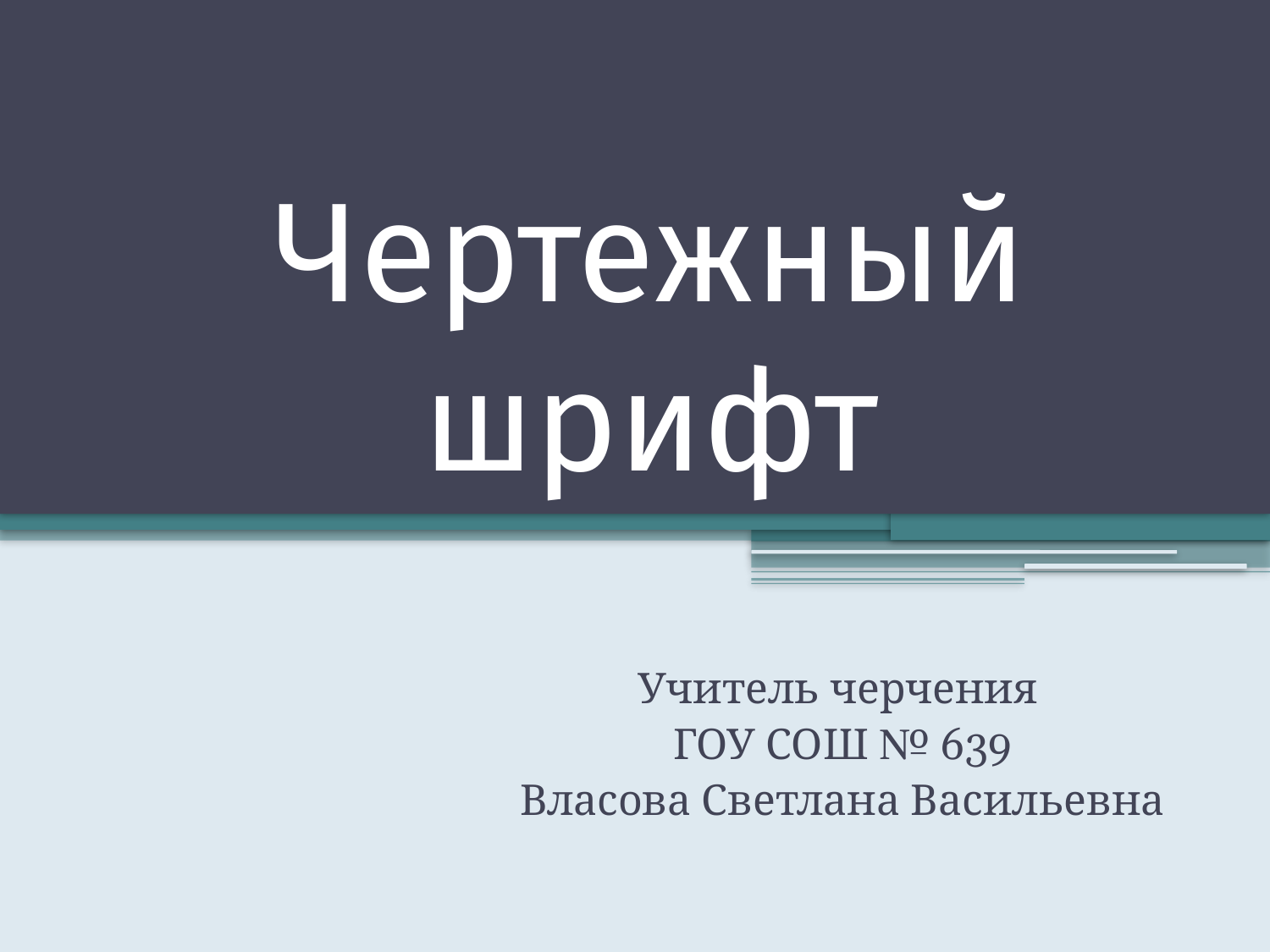

# Чертежный шрифт
Учитель черчения
ГОУ СОШ № 639
Власова Светлана Васильевна